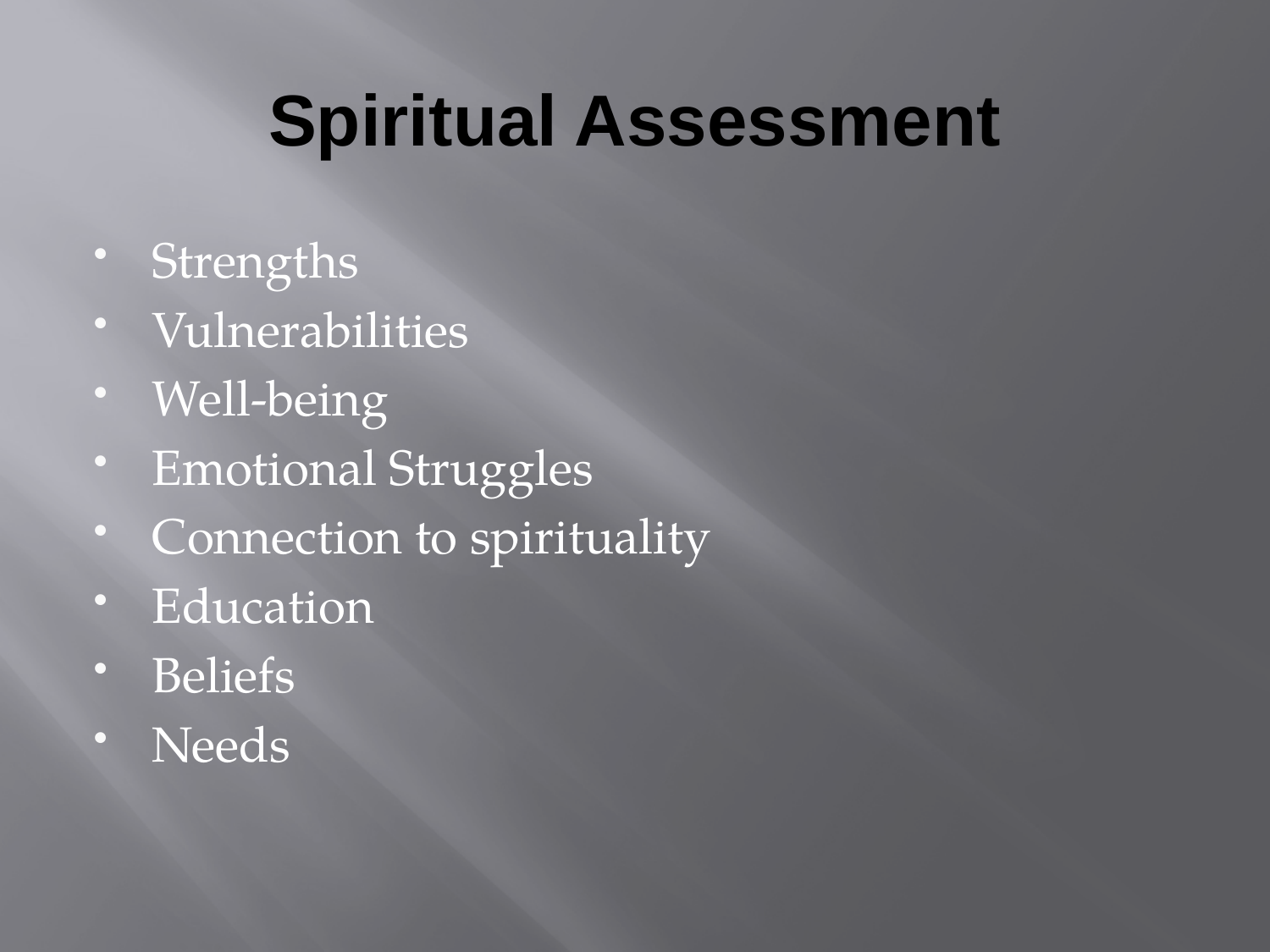

# Spiritual Assessment
Strengths
Vulnerabilities
Well-being
Emotional Struggles
Connection to spirituality
Education
Beliefs
Needs